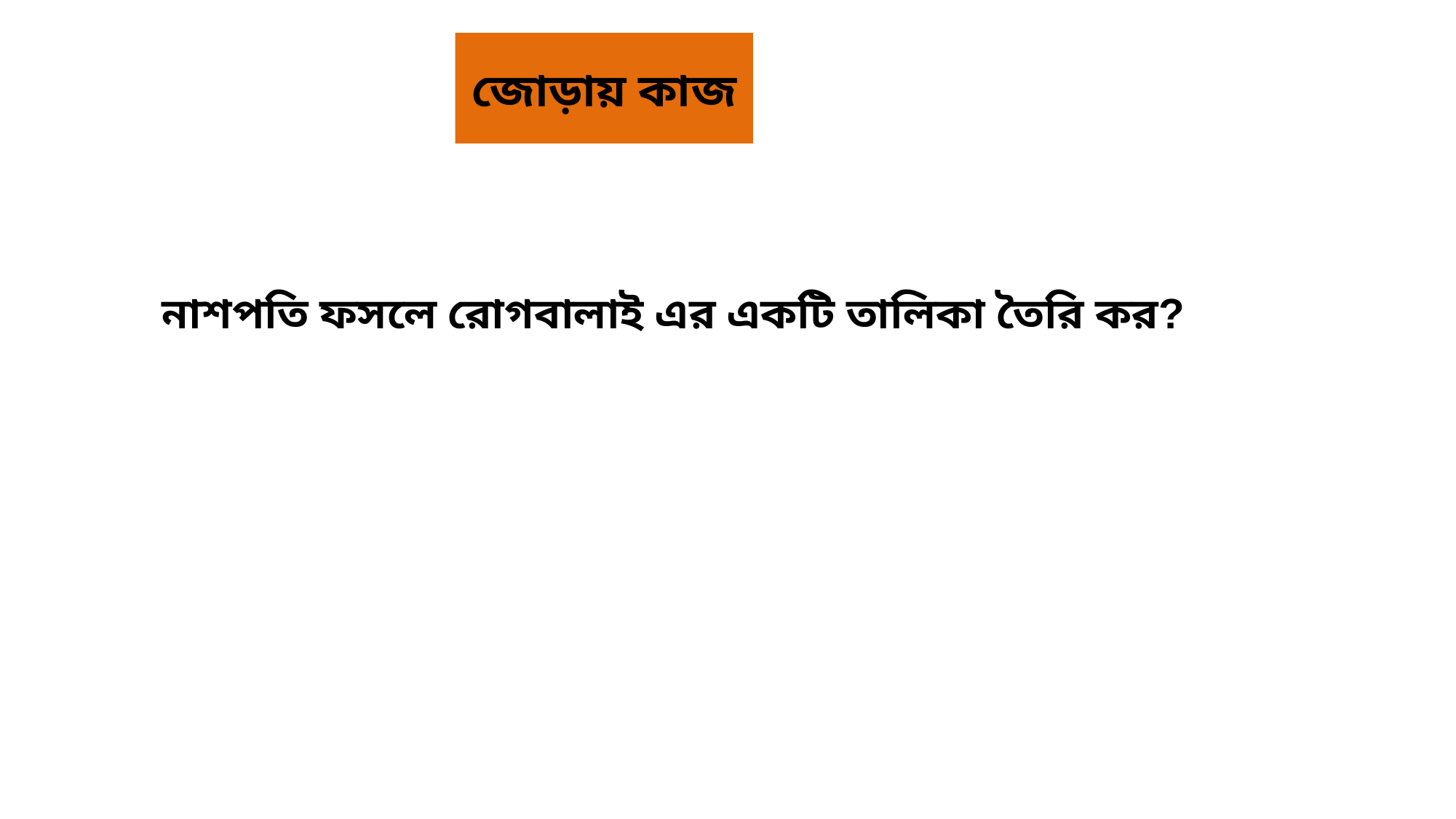

# জোড়ায় কাজ
নাশপতি ফসলে রোগবালাই এর একটি তালিকা তৈরি কর?